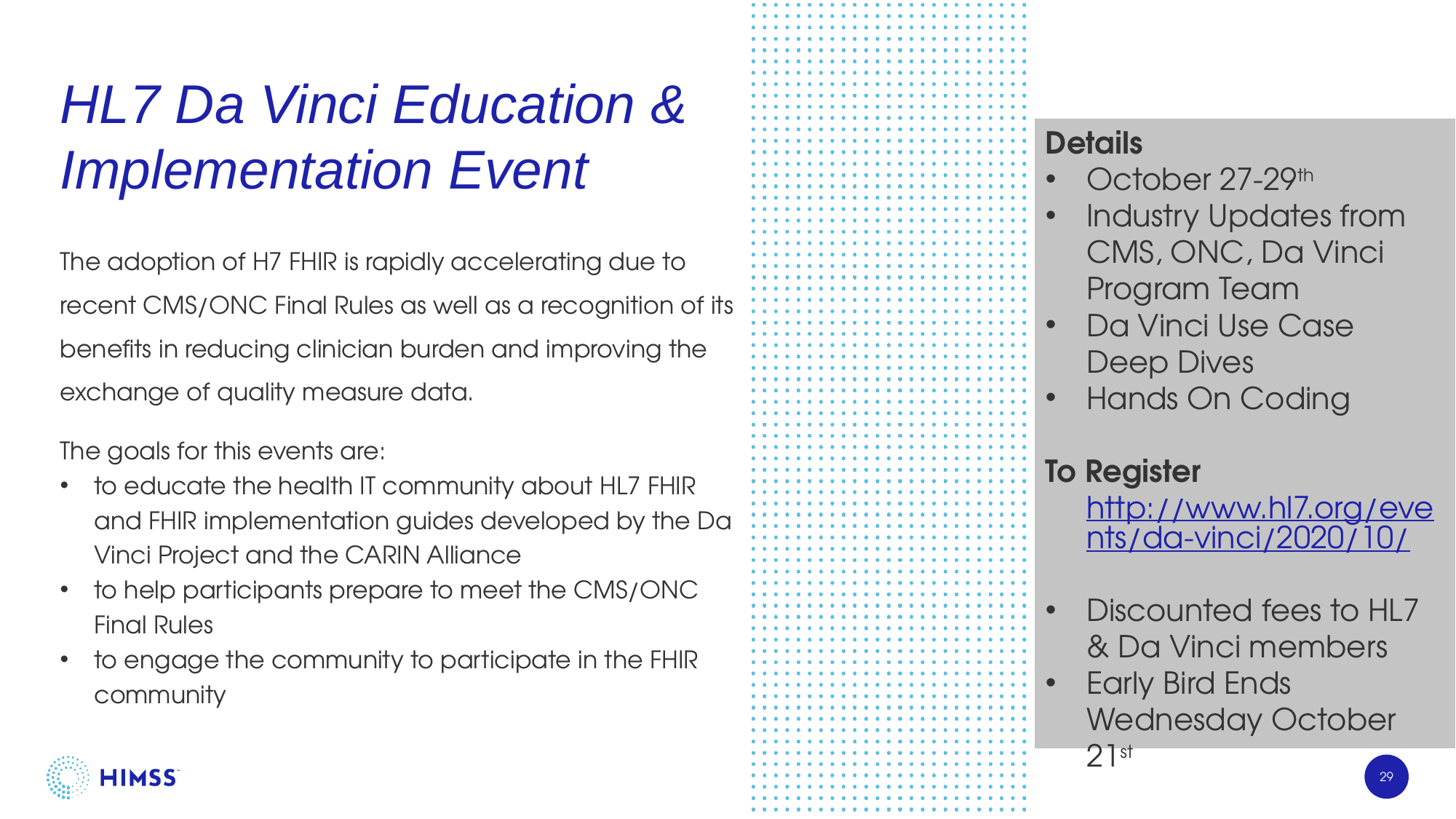

# HL7 Da Vinci Education & Implementation Event
Details
October 27-29th
Industry Updates from CMS, ONC, Da Vinci Program Team
Da Vinci Use Case Deep Dives
Hands On Coding

To Register http://www.hl7.org/events/da-vinci/2020/10/
Discounted fees to HL7 & Da Vinci members
Early Bird Ends Wednesday October 21st
The adoption of H7 FHIR is rapidly accelerating due to recent CMS/ONC Final Rules as well as a recognition of its benefits in reducing clinician burden and improving the exchange of quality measure data.
The goals for this events are:
to educate the health IT community about HL7 FHIR and FHIR implementation guides developed by the Da Vinci Project and the CARIN Alliance
to help participants prepare to meet the CMS/ONC Final Rules
to engage the community to participate in the FHIR community

29